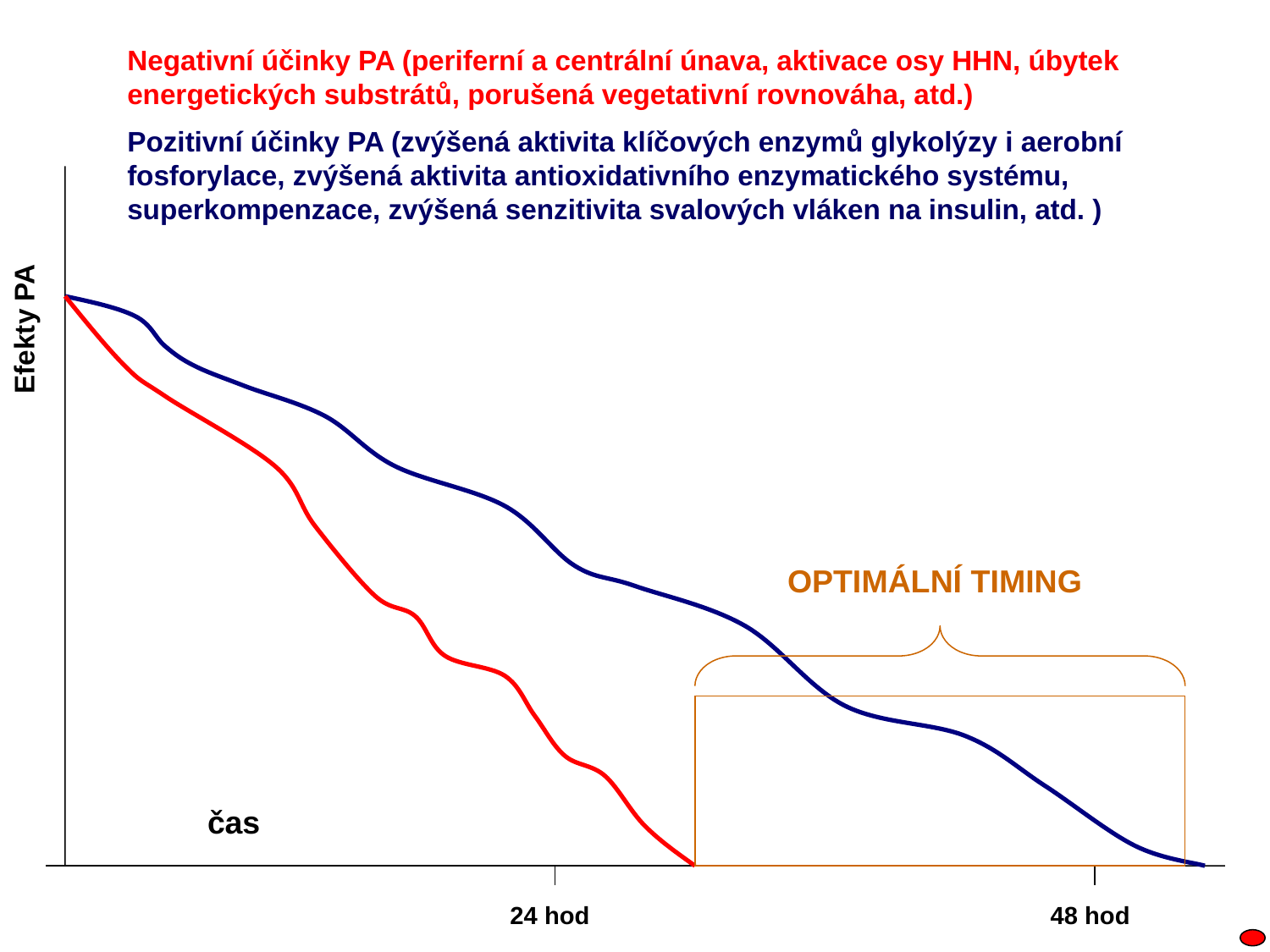

Negativní účinky PA (periferní a centrální únava, aktivace osy HHN, úbytek energetických substrátů, porušená vegetativní rovnováha, atd.)
Pozitivní účinky PA (zvýšená aktivita klíčových enzymů glykolýzy i aerobní fosforylace, zvýšená aktivita antioxidativního enzymatického systému, superkompenzace, zvýšená senzitivita svalových vláken na insulin, atd. )

Efekty PA

OPTIMÁLNÍ TIMING

čas

24 hod
48 hod